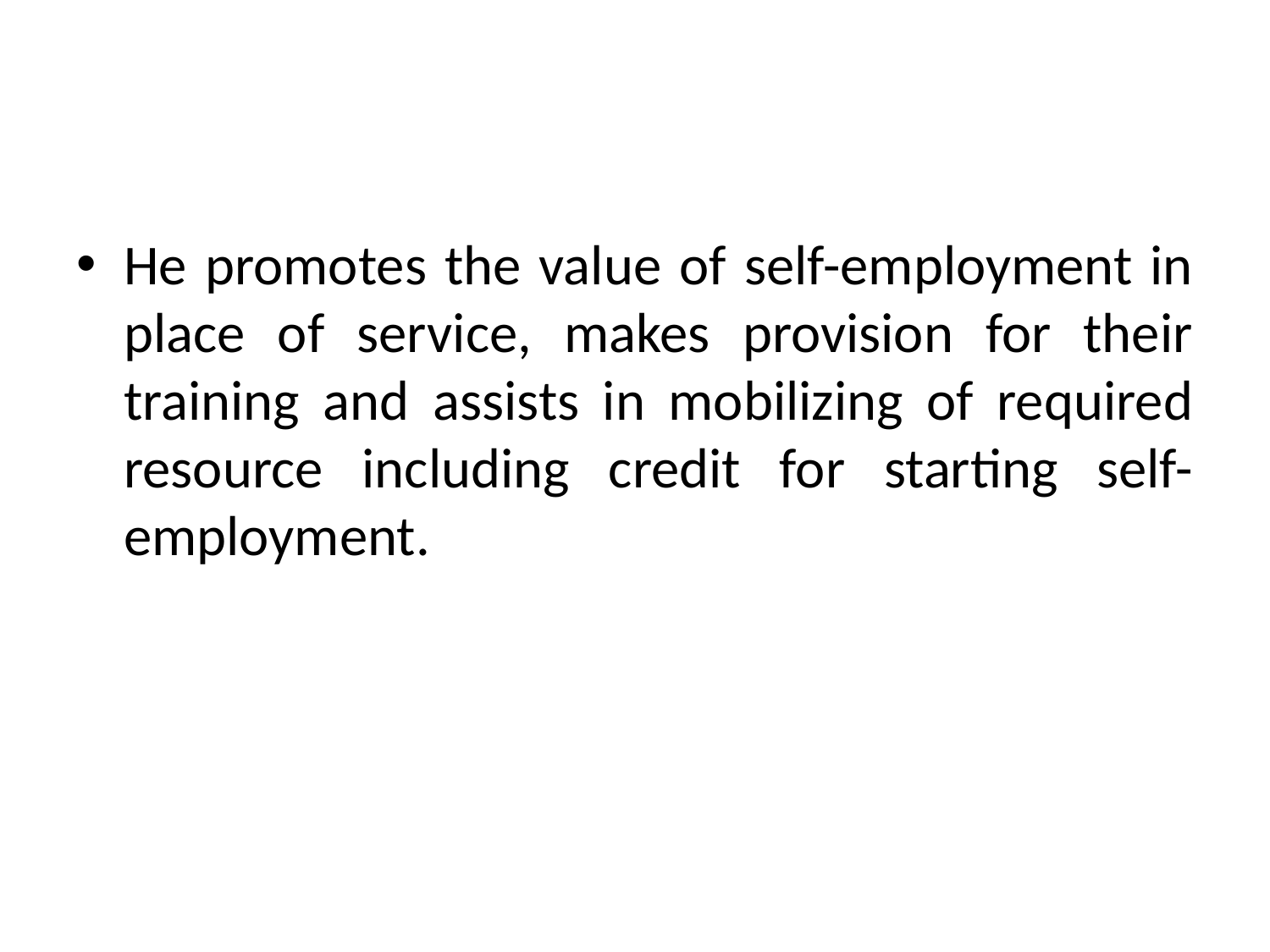

#
He promotes the value of self-employment in place of service, makes provision for their training and assists in mobilizing of required resource including credit for starting self-employment.